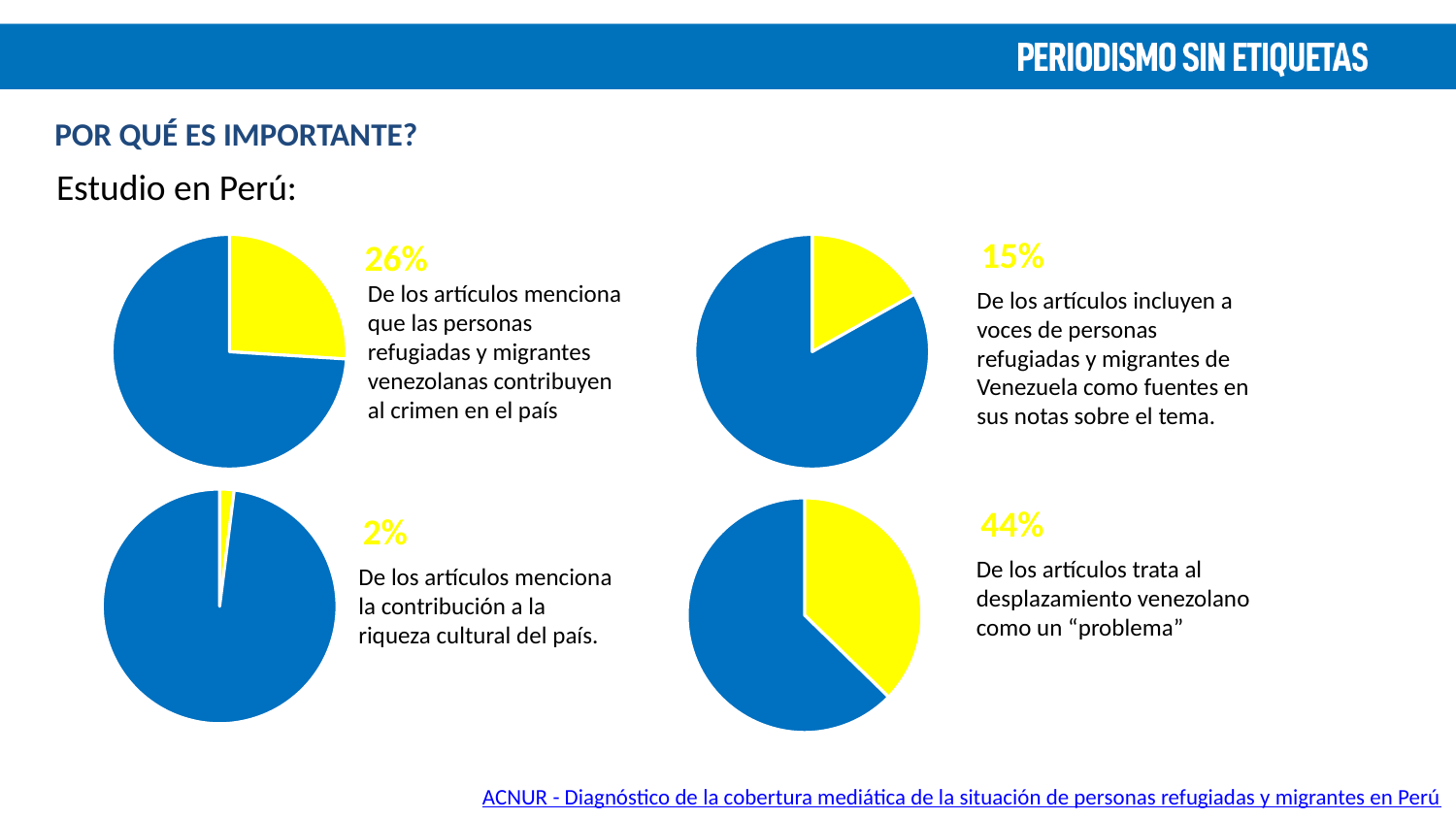

POR QUÉ ES IMPORTANTE?
Estudio en Perú:

### Chart

| Category | Sales |
|---|---|
| 1st Qtr | 26.0 |
| 2nd Qtr | 74.0 |

### Chart

| Category | Sales |
|---|---|
| 1st Qtr | 15.0 |
| 2nd Qtr | 74.0 |
15%
26%
De los artículos menciona que las personas refugiadas y migrantes venezolanas contribuyen al crimen en el país
De los artículos incluyen a voces de personas refugiadas y migrantes de Venezuela como fuentes en sus notas sobre el tema.
Idea 02

### Chart

| Category | Sales |
|---|---|
| 1st Qtr | 2.0 |
| 2nd Qtr | 98.0 |

### Chart

| Category | Sales |
|---|---|
| 1st Qtr | 44.0 |
| 2nd Qtr | 74.0 |
44%
2%
De los artículos trata al desplazamiento venezolano como un “problema”
De los artículos menciona la contribución a la riqueza cultural del país.
Idea 01
ACNUR - Diagnóstico de la cobertura mediática de la situación de personas refugiadas y migrantes en Perú